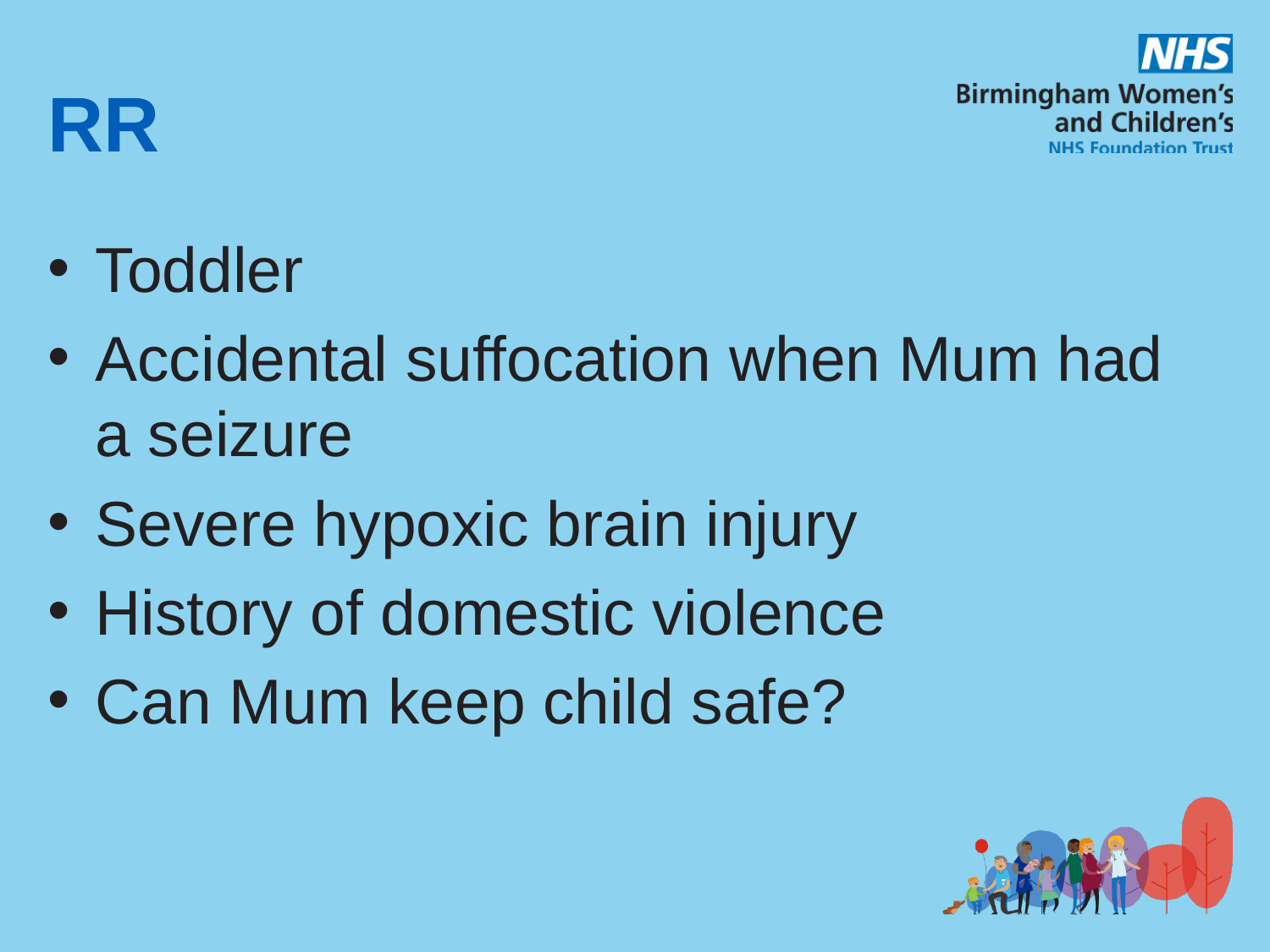

# RR
Toddler
Accidental suffocation when Mum had a seizure
Severe hypoxic brain injury
History of domestic violence
Can Mum keep child safe?